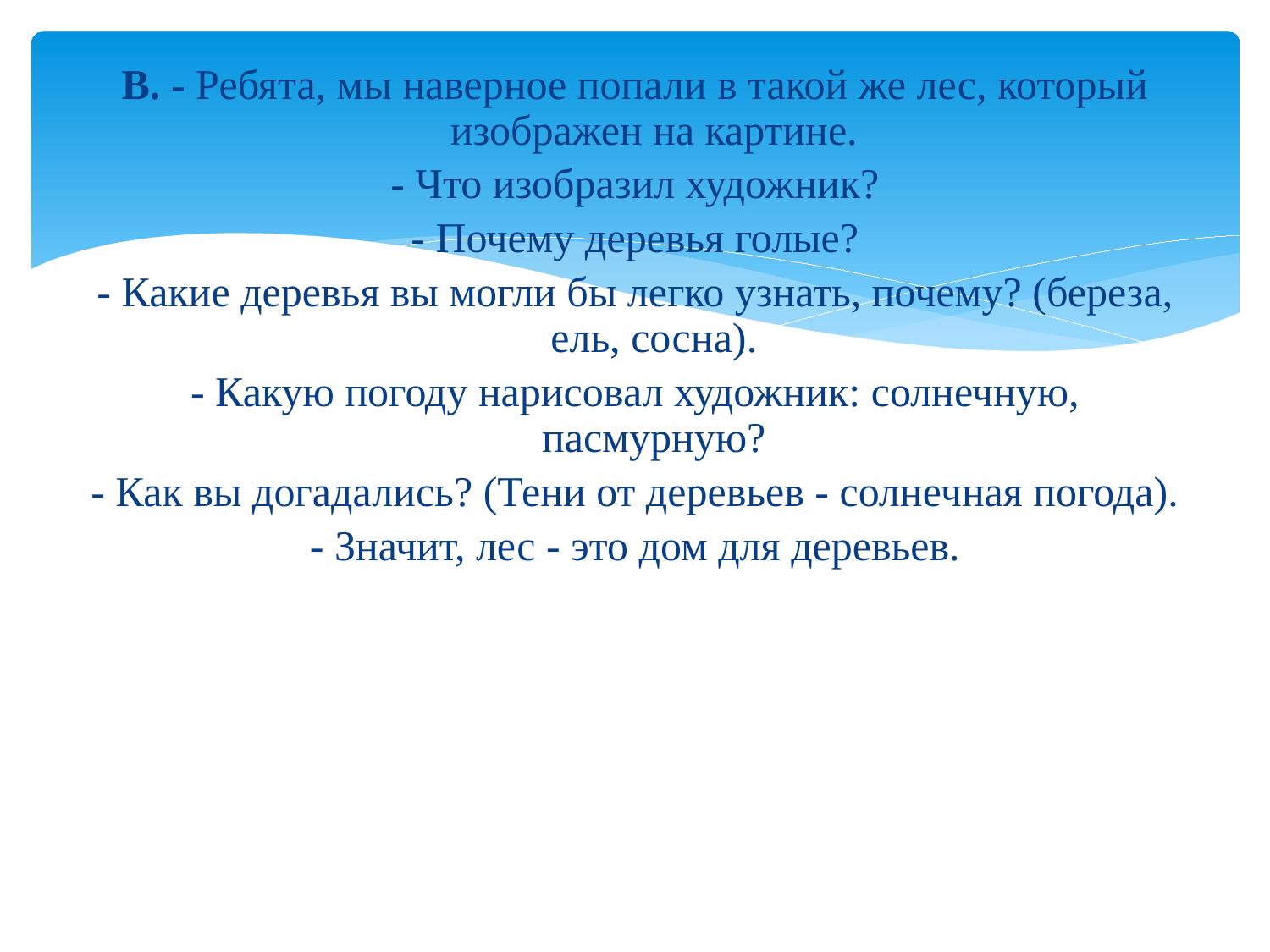

В. - Ребята, мы наверное попали в такой же лес, который изображен на картине.
- Что изобразил художник?
- Почему деревья голые?
- Какие деревья вы могли бы легко узнать, почему? (береза, ель, сосна).
- Какую погоду нарисовал художник: солнечную, пасмурную?
- Как вы догадались? (Тени от деревьев - солнечная погода).
- Значит, лес - это дом для деревьев.